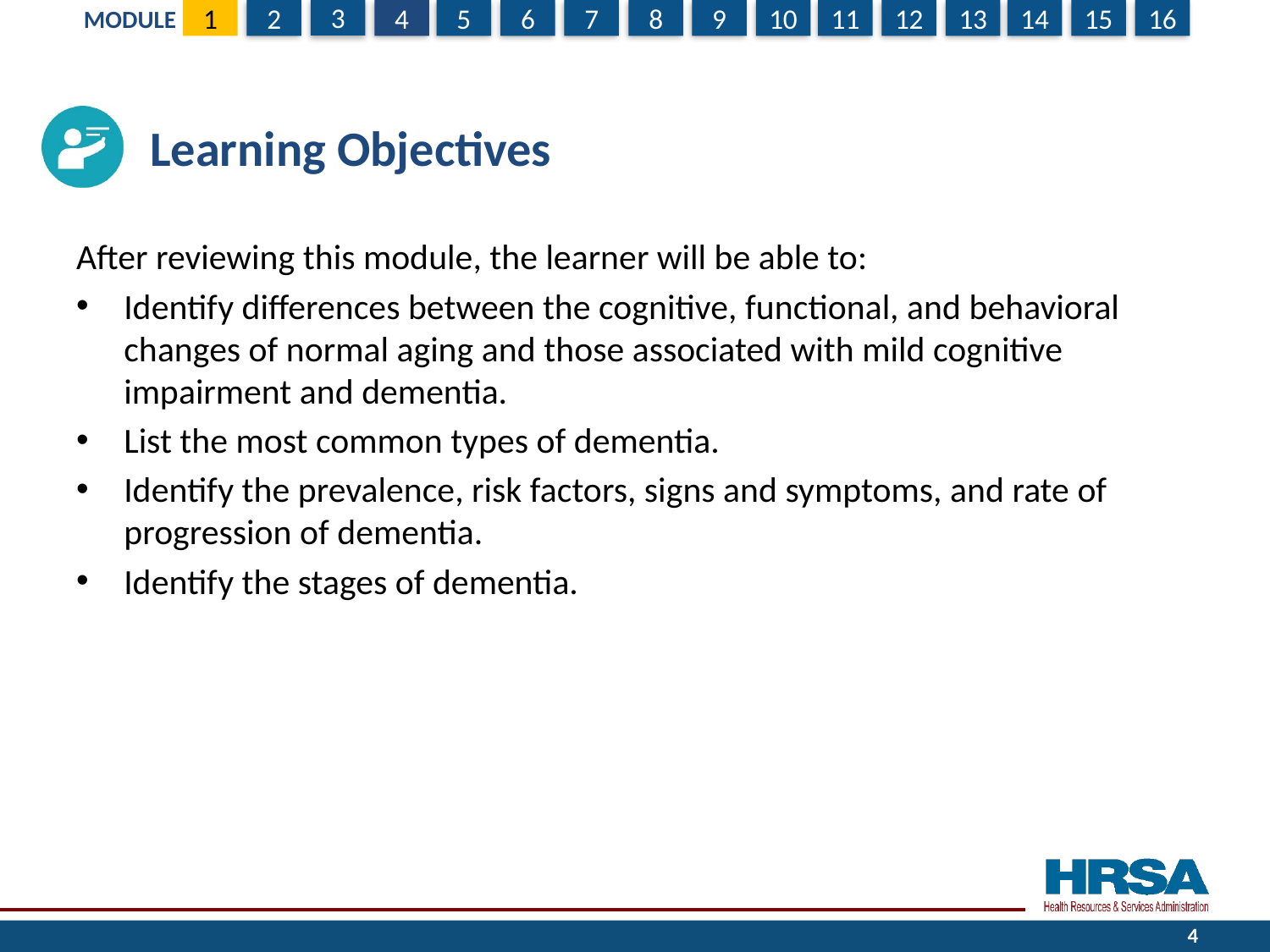

# Learning Objectives
After reviewing this module, the learner will be able to:
Identify differences between the cognitive, functional, and behavioral changes of normal aging and those associated with mild cognitive impairment and dementia.
List the most common types of dementia.
Identify the prevalence, risk factors, signs and symptoms, and rate of progression of dementia.
Identify the stages of dementia.